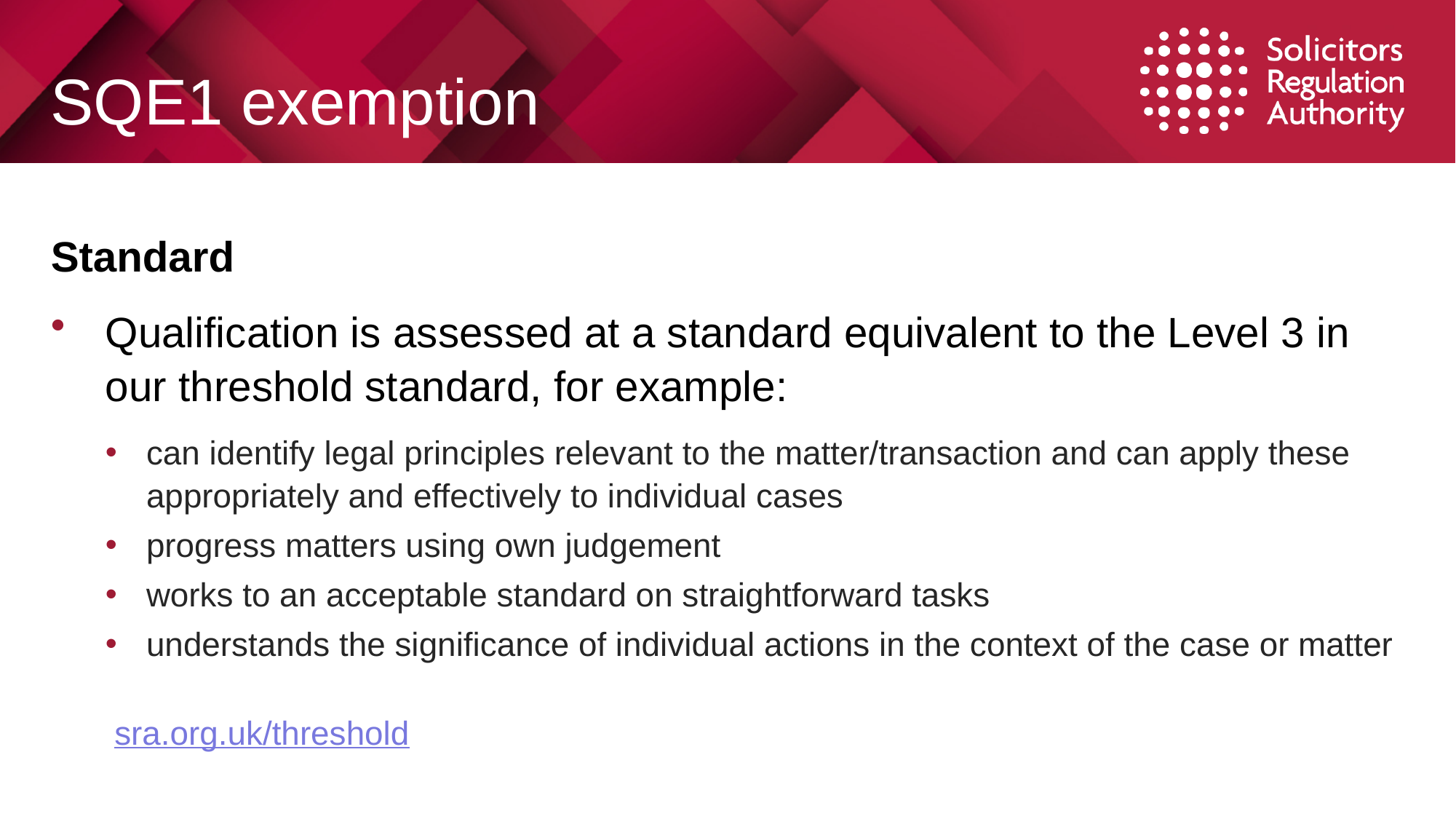

# SQE1 exemption
Standard
Qualification is assessed at a standard equivalent to the Level 3 in our threshold standard, for example:
can identify legal principles relevant to the matter/transaction and can apply these appropriately and effectively to individual cases
progress matters using own judgement
works to an acceptable standard on straightforward tasks
understands the significance of individual actions in the context of the case or matter

sra.org.uk/threshold